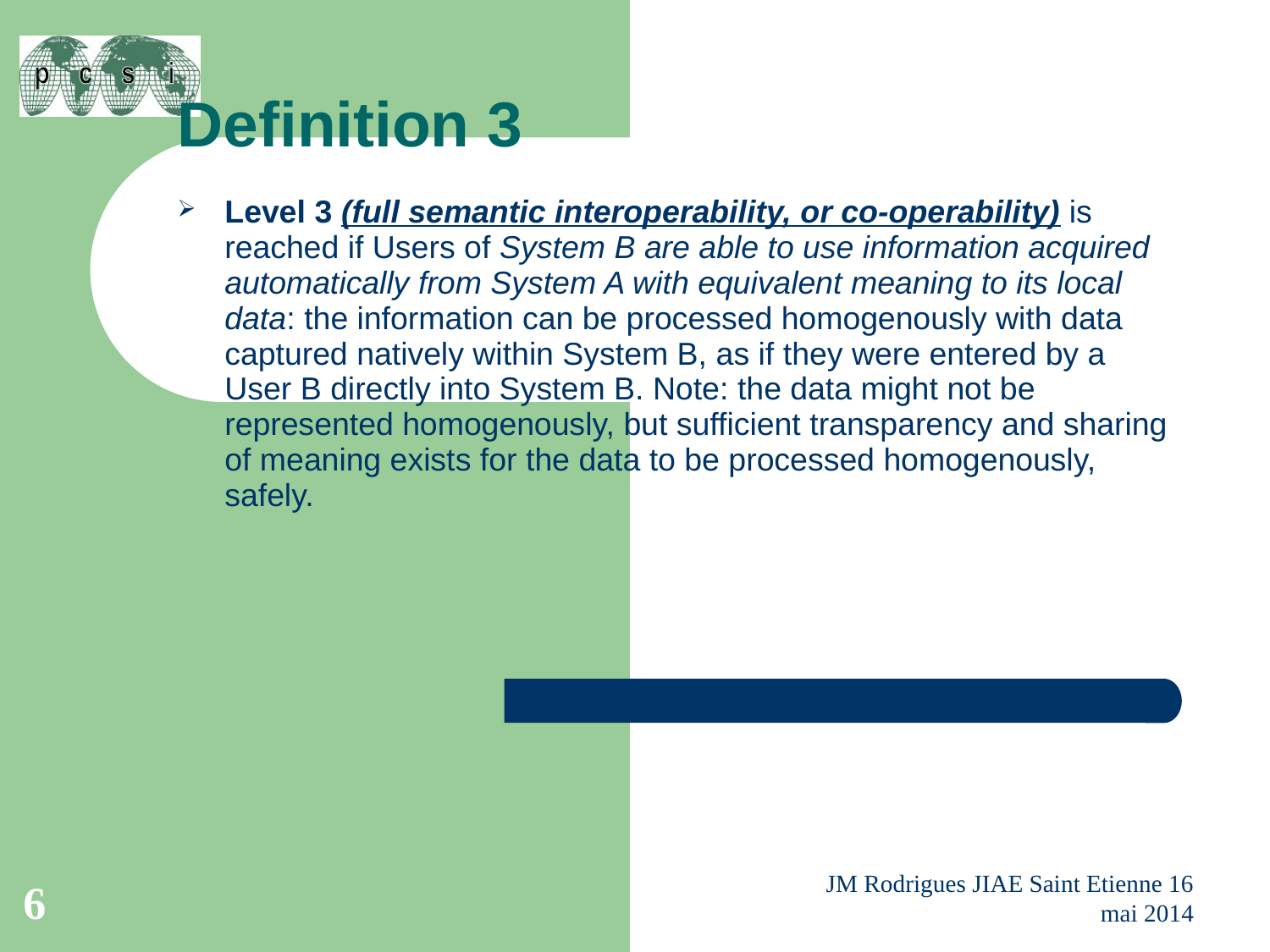

# Definition 3
Level 3 (full semantic interoperability, or co-operability) is reached if Users of System B are able to use information acquired automatically from System A with equivalent meaning to its local data: the information can be processed homogenously with data captured natively within System B, as if they were entered by a User B directly into System B. Note: the data might not be represented homogenously, but sufficient transparency and sharing of meaning exists for the data to be processed homogenously, safely.

6
JM Rodrigues JIAE Saint Etienne 16 mai 2014